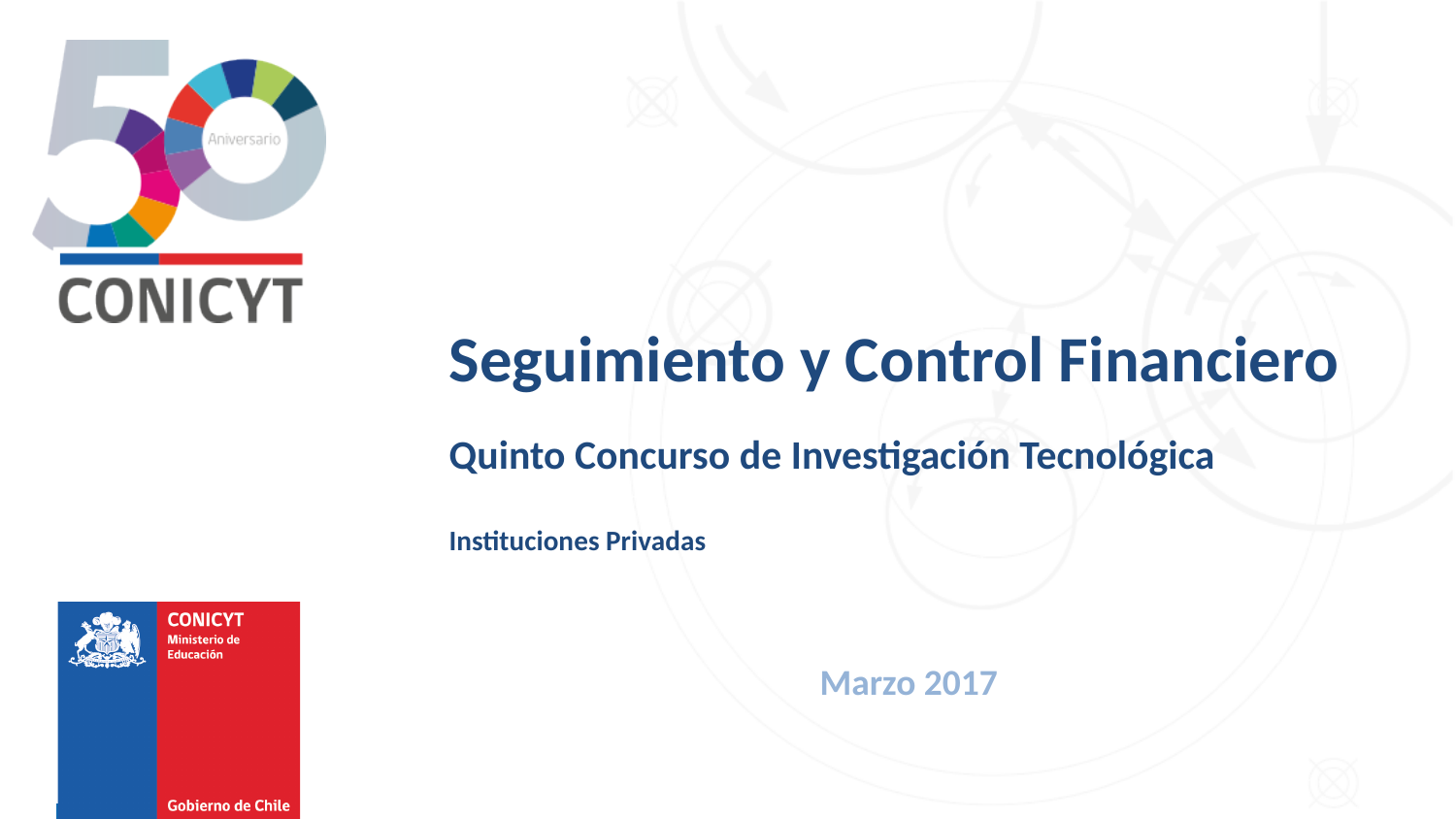

Seguimiento y Control Financiero
Quinto Concurso de Investigación Tecnológica

Instituciones Privadas
Marzo 2017